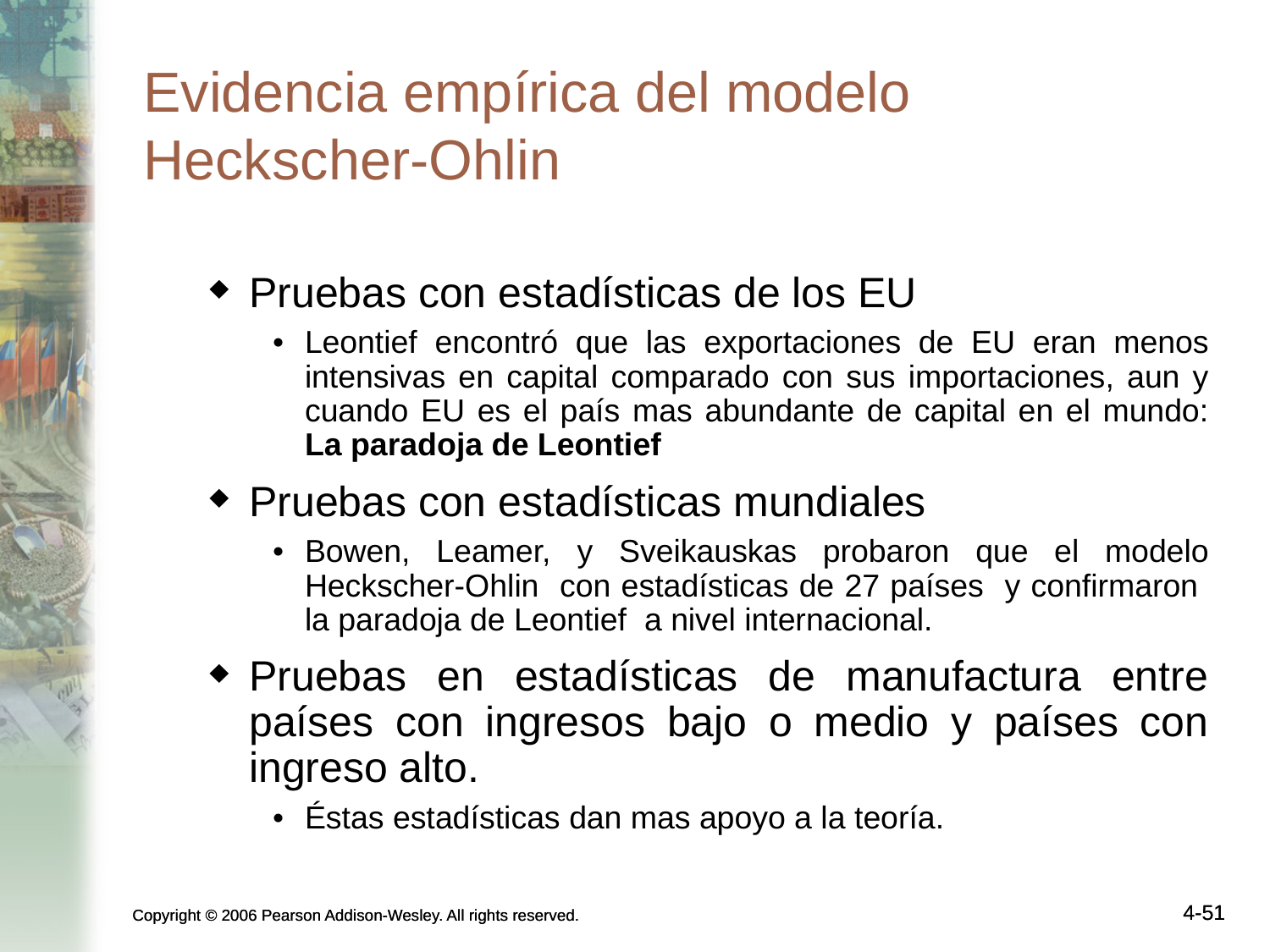

Evidencia empírica del modelo Heckscher-Ohlin
Pruebas con estadísticas de los EU
Leontief encontró que las exportaciones de EU eran menos intensivas en capital comparado con sus importaciones, aun y cuando EU es el país mas abundante de capital en el mundo: La paradoja de Leontief
Pruebas con estadísticas mundiales
Bowen, Leamer, y Sveikauskas probaron que el modelo Heckscher-Ohlin  con estadísticas de 27 países  y confirmaron  la paradoja de Leontief  a nivel internacional.
Pruebas en estadísticas de manufactura entre países con ingresos bajo o medio y países con ingreso alto.
Éstas estadísticas dan mas apoyo a la teoría.
Copyright © 2006 Pearson Addison-Wesley. All rights reserved.
Copyright © 2006 Pearson Addison-Wesley. All rights reserved.
4-51
4-51